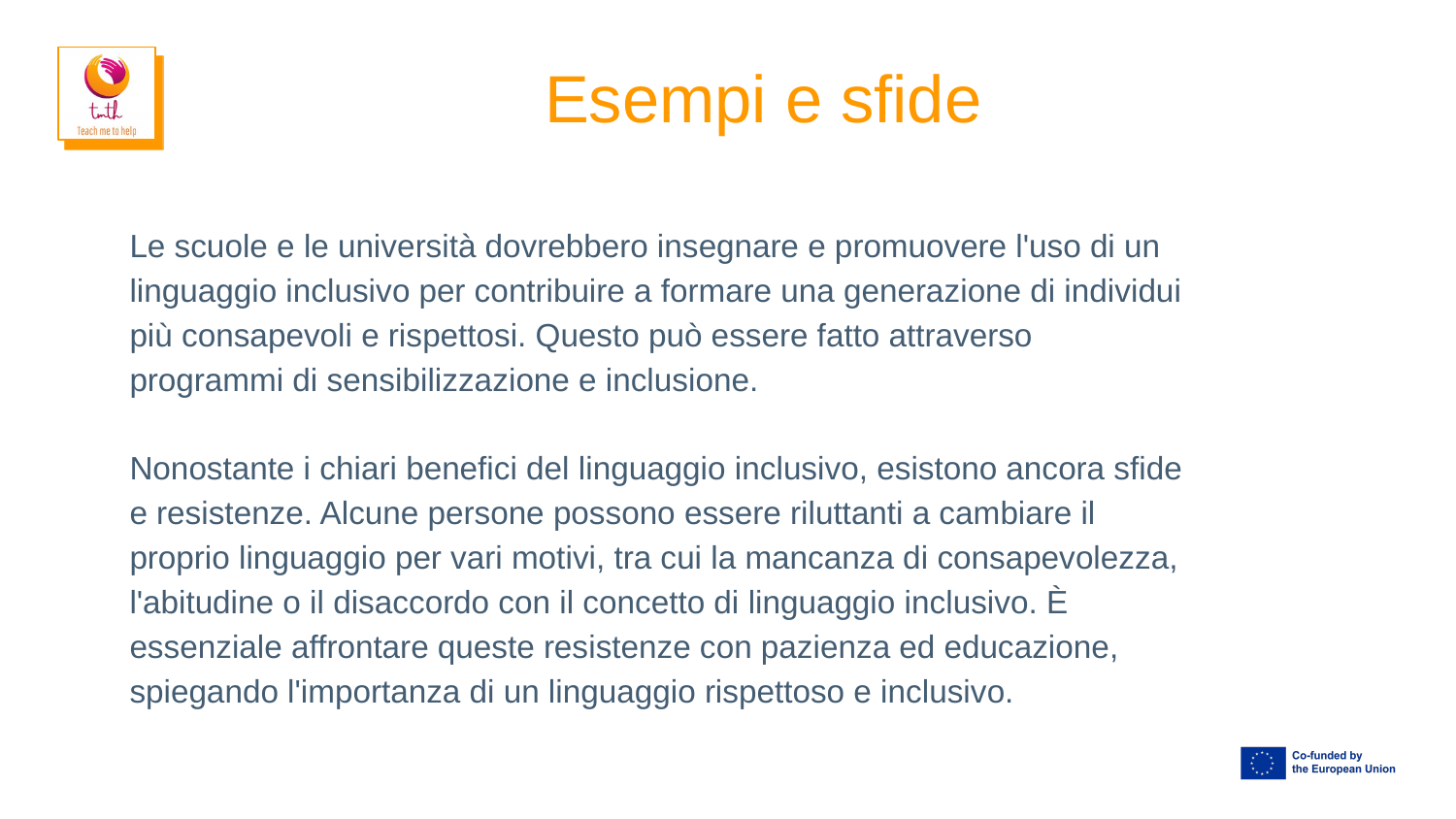

# Esempi e sfide
Le scuole e le università dovrebbero insegnare e promuovere l'uso di un linguaggio inclusivo per contribuire a formare una generazione di individui più consapevoli e rispettosi. Questo può essere fatto attraverso programmi di sensibilizzazione e inclusione.

Nonostante i chiari benefici del linguaggio inclusivo, esistono ancora sfide e resistenze. Alcune persone possono essere riluttanti a cambiare il proprio linguaggio per vari motivi, tra cui la mancanza di consapevolezza, l'abitudine o il disaccordo con il concetto di linguaggio inclusivo. È essenziale affrontare queste resistenze con pazienza ed educazione, spiegando l'importanza di un linguaggio rispettoso e inclusivo.